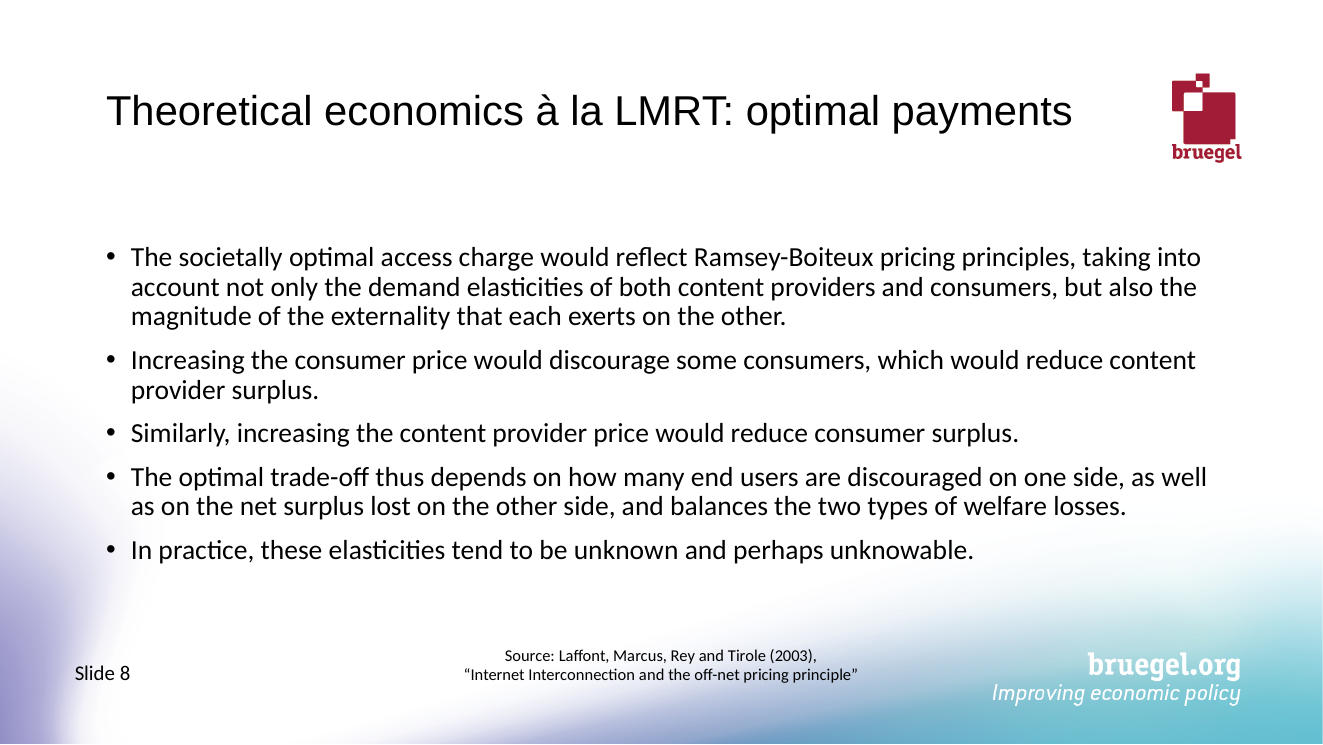

# Theoretical economics à la LMRT: optimal payments
The societally optimal access charge would reflect Ramsey-Boiteux pricing principles, taking into account not only the demand elasticities of both content providers and consumers, but also the magnitude of the externality that each exerts on the other.
Increasing the consumer price would discourage some consumers, which would reduce content provider surplus.
Similarly, increasing the content provider price would reduce consumer surplus.
The optimal trade-off thus depends on how many end users are discouraged on one side, as well as on the net surplus lost on the other side, and balances the two types of welfare losses.
In practice, these elasticities tend to be unknown and perhaps unknowable.
Source: Laffont, Marcus, Rey and Tirole (2003),
“Internet Interconnection and the off-net pricing principle”